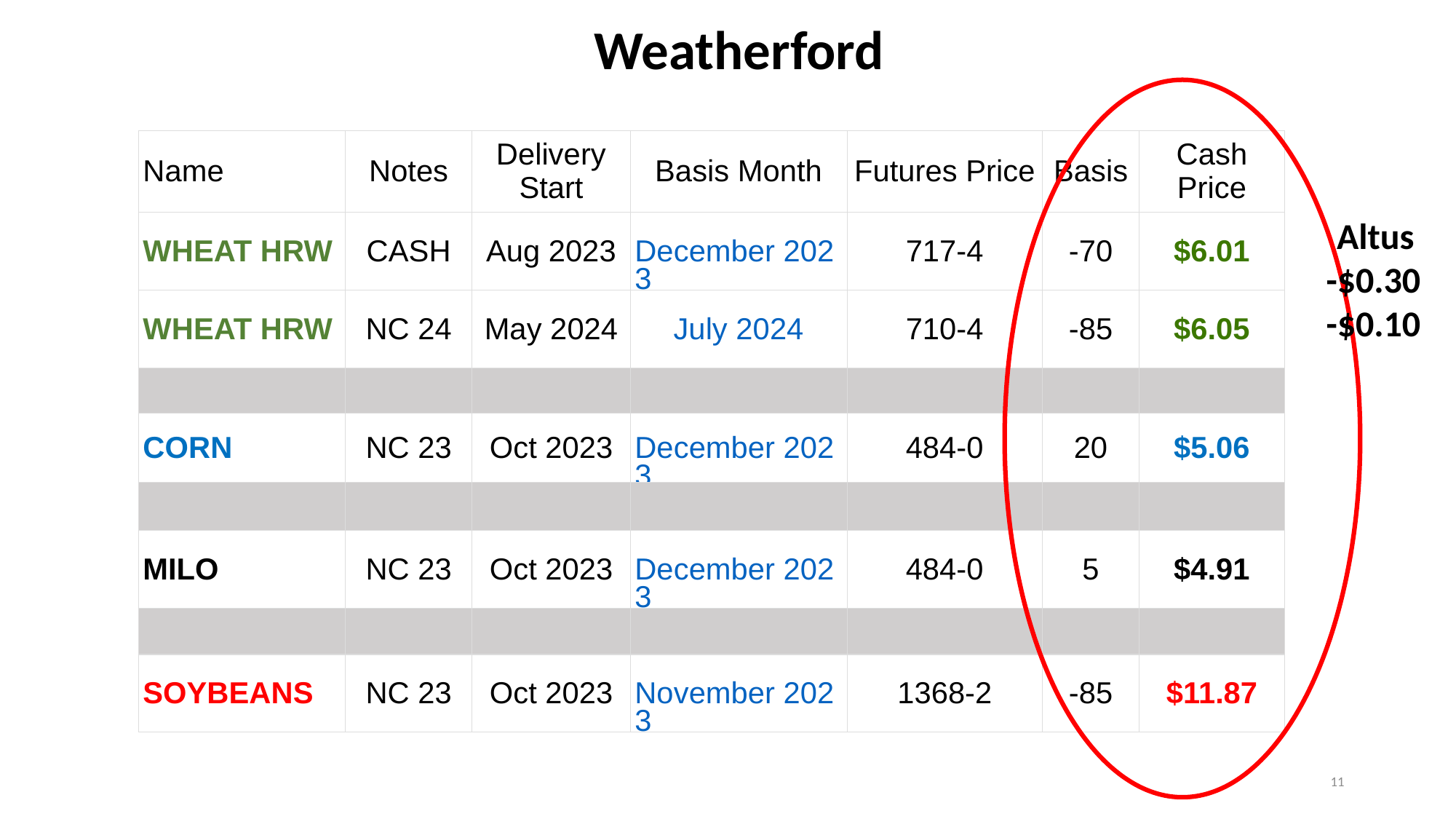

Weatherford

| Name | Notes | Delivery Start | Basis Month | Futures Price | Basis | Cash Price |
| --- | --- | --- | --- | --- | --- | --- |
| WHEAT HRW | CASH | Aug 2023 | December 2023 | 717-4 | -70 | $6.01 |
| WHEAT HRW | NC 24 | May 2024 | July 2024 | 710-4 | -85 | $6.05 |
|  |  |  |  |  |  |  |
| CORN | NC 23 | Oct 2023 | December 2023 | 484-0 | 20 | $5.06 |
|  |  |  |  |  |  |  |
| MILO | NC 23 | Oct 2023 | December 2023 | 484-0 | 5 | $4.91 |
|  |  |  |  |  |  |  |
| SOYBEANS | NC 23 | Oct 2023 | November 2023 | 1368-2 | -85 | $11.87 |
Altus
-$0.30
-$0.10
11